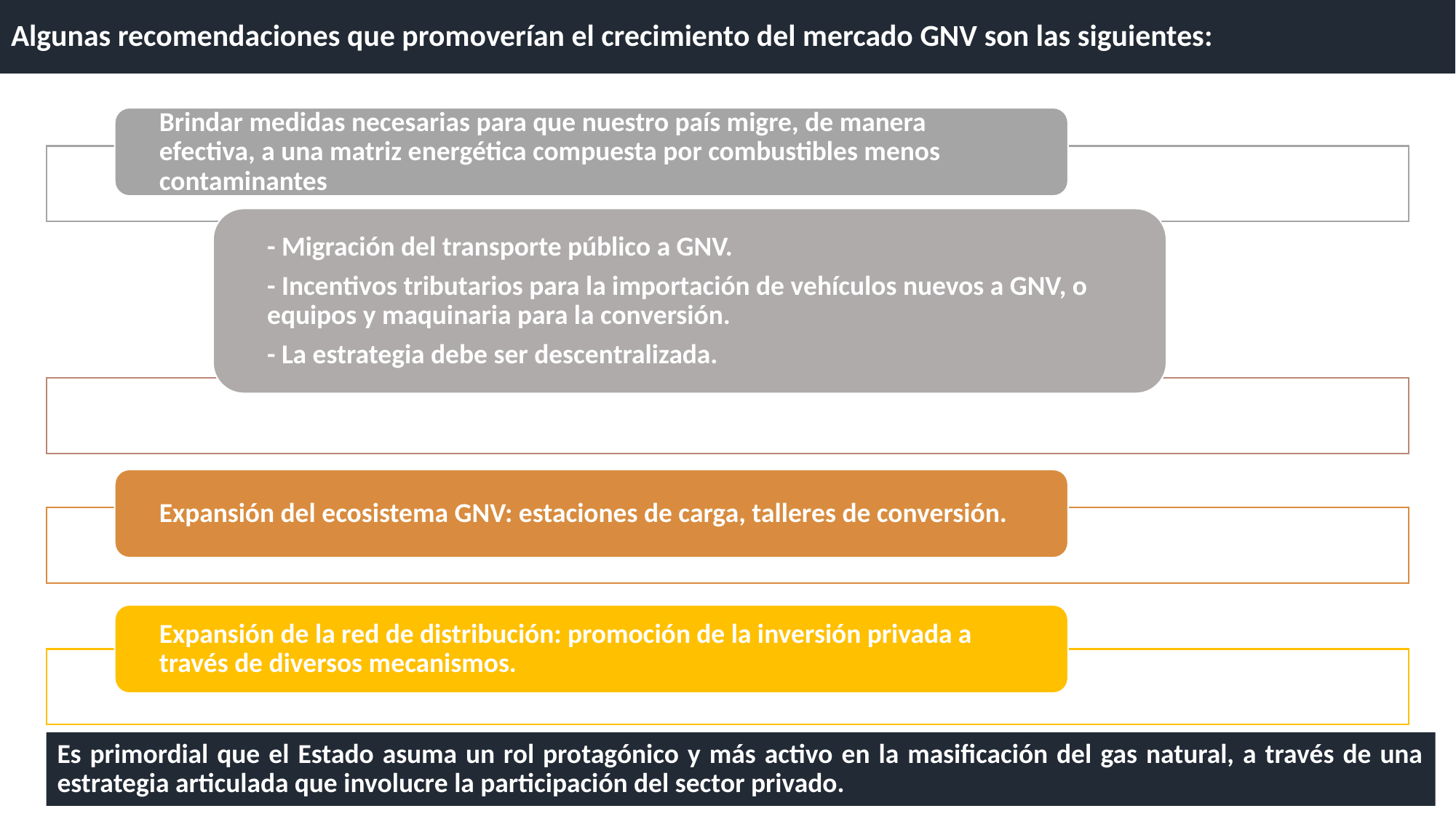

Algunas recomendaciones que promoverían el crecimiento del mercado GNV son las siguientes:
Brindar medidas necesarias para que nuestro país migre, de manera efectiva, a una matriz energética compuesta por combustibles menos contaminantes
- Migración del transporte público a GNV.
- Incentivos tributarios para la importación de vehículos nuevos a GNV, o equipos y maquinaria para la conversión.
- La estrategia debe ser descentralizada.
Expansión del ecosistema GNV: estaciones de carga, talleres de conversión.
Expansión de la red de distribución: promoción de la inversión privada a través de diversos mecanismos.
Es primordial que el Estado asuma un rol protagónico y más activo en la masificación del gas natural, a través de una estrategia articulada que involucre la participación del sector privado.